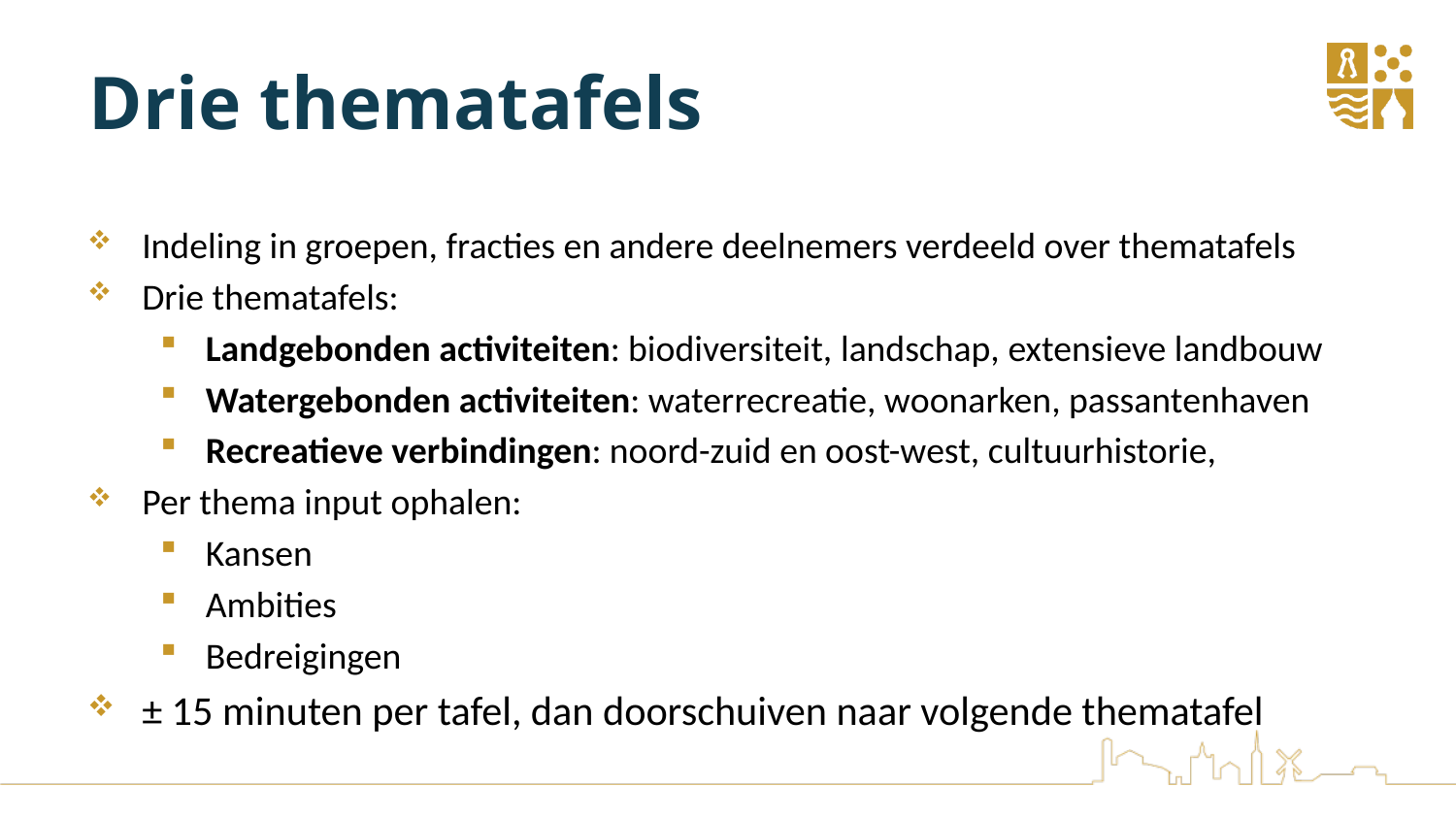

# Drie thematafels
Indeling in groepen, fracties en andere deelnemers verdeeld over thematafels
Drie thematafels:
Landgebonden activiteiten: biodiversiteit, landschap, extensieve landbouw
Watergebonden activiteiten: waterrecreatie, woonarken, passantenhaven
Recreatieve verbindingen: noord-zuid en oost-west, cultuurhistorie,
Per thema input ophalen:
Kansen
Ambities
Bedreigingen
± 15 minuten per tafel, dan doorschuiven naar volgende thematafel